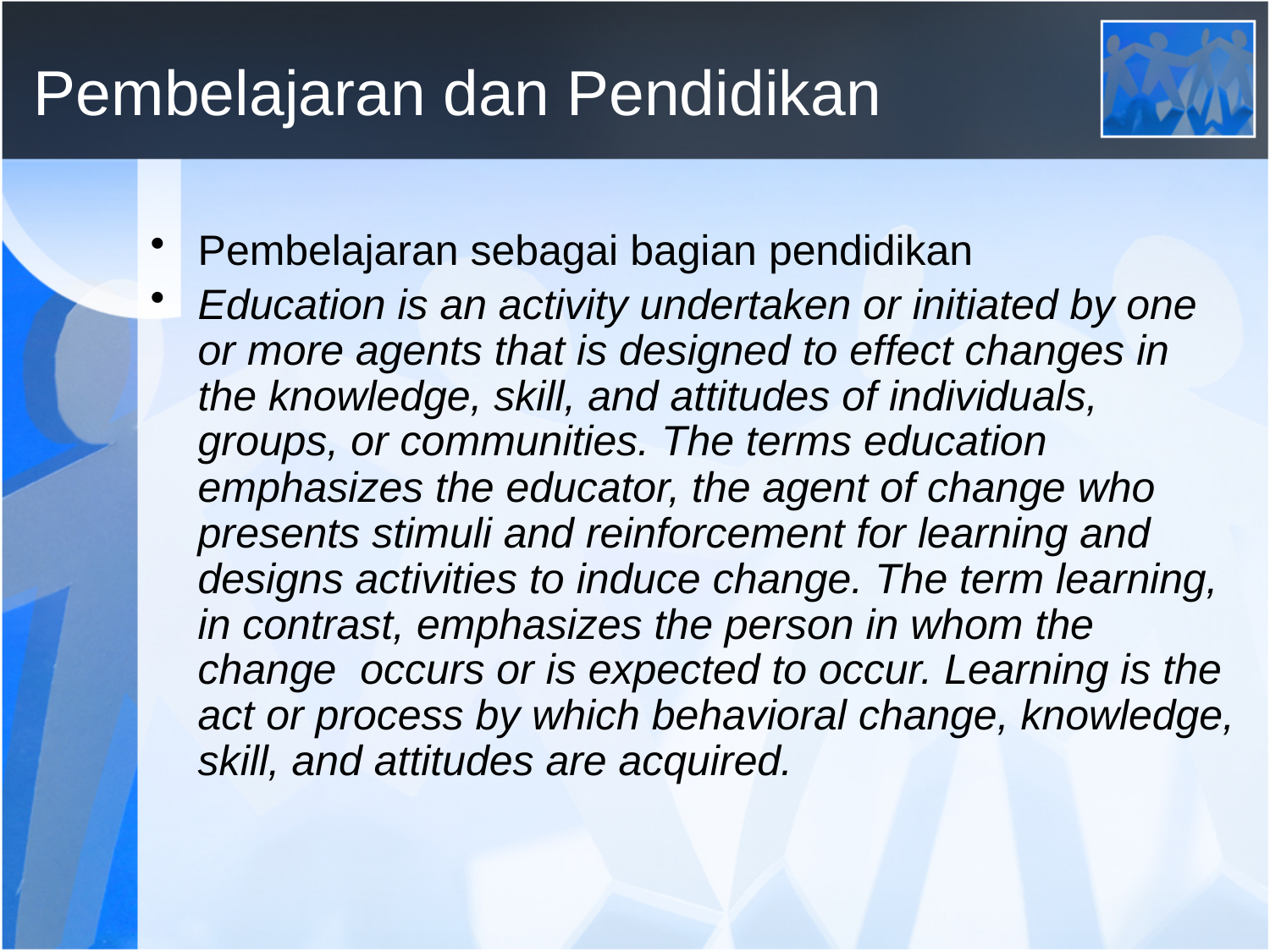

# Pembelajaran dan Pendidikan
Pembelajaran sebagai bagian pendidikan
Education is an activity undertaken or initiated by one or more agents that is designed to effect changes in the knowledge, skill, and attitudes of individuals, groups, or communities. The terms education emphasizes the educator, the agent of change who presents stimuli and reinforcement for learning and designs activities to induce change. The term learning, in contrast, emphasizes the person in whom the change  occurs or is expected to occur. Learning is the act or process by which behavioral change, knowledge, skill, and attitudes are acquired.